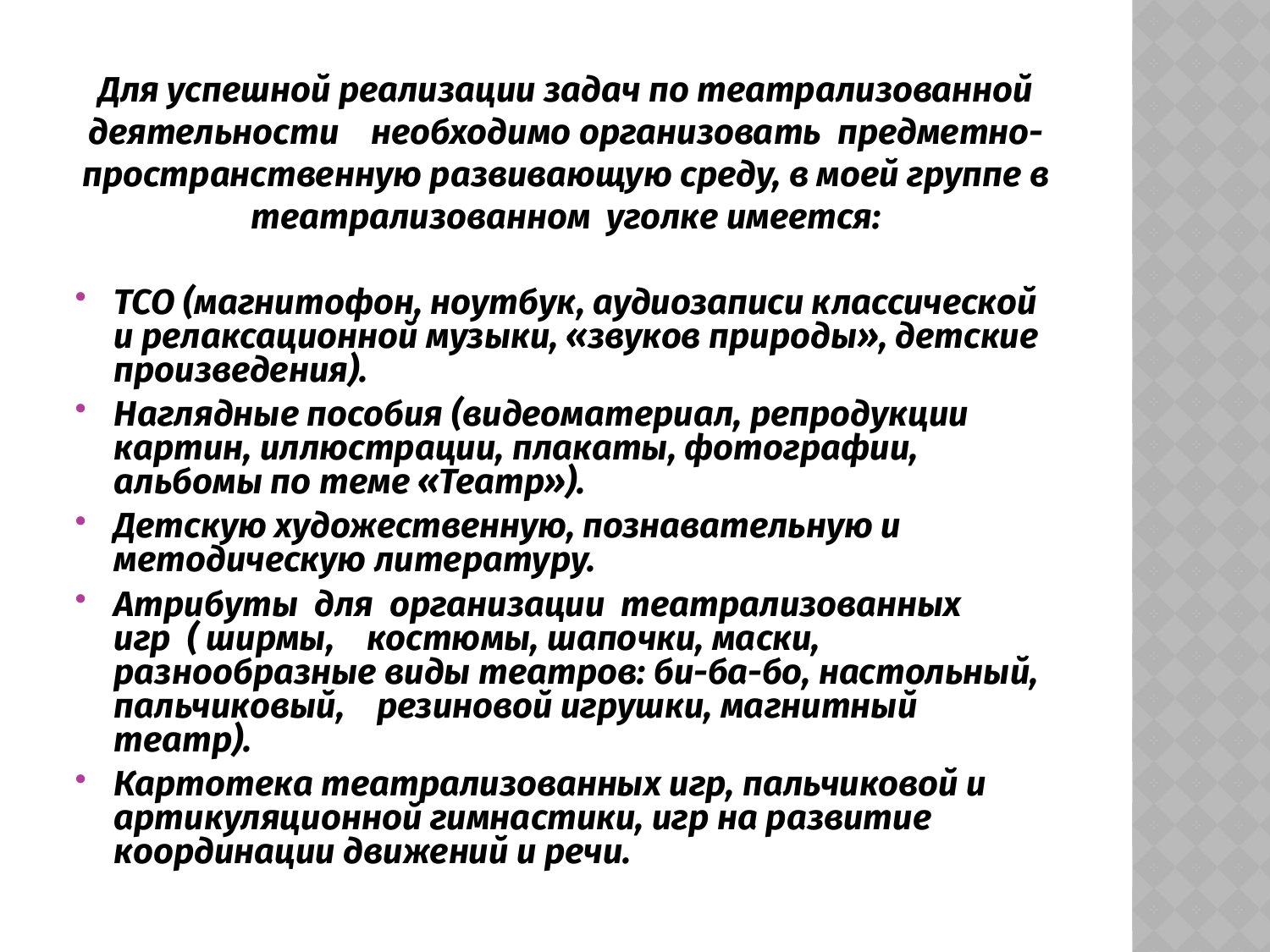

# Для успешной реализации задач по театрализованной деятельности    необходимо организовать  предметно-пространственную развивающую среду, в моей группе в театрализованном  уголке имеется:

ТСО (магнитофон, ноутбук, аудиозаписи классической и релаксационной музыки, «звуков природы», детские произведения).
Наглядные пособия (видеоматериал, репродукции картин, иллюстрации, плакаты, фотографии, альбомы по теме «Театр»).
Детскую художественную, познавательную и методическую литературу.
Атрибуты  для  организации  театрализованных  игр  ( ширмы,    костюмы, шапочки, маски, разнообразные виды театров: би-ба-бо, настольный, пальчиковый,    резиновой игрушки, магнитный театр).
Картотека театрализованных игр, пальчиковой и артикуляционной гимнастики, игр на развитие координации движений и речи.